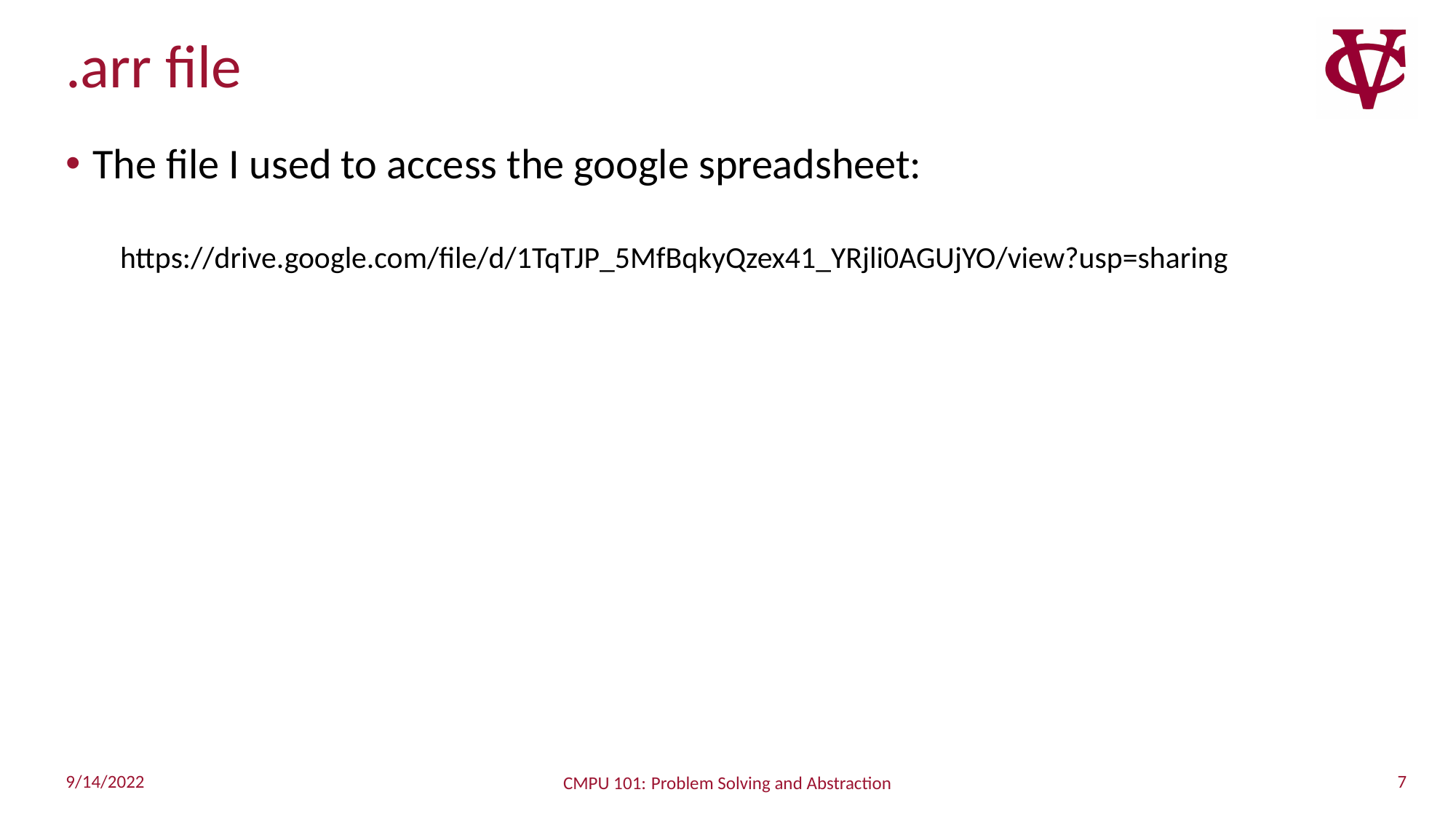

# .arr file
The file I used to access the google spreadsheet:

https://drive.google.com/file/d/1TqTJP_5MfBqkyQzex41_YRjli0AGUjYO/view?usp=sharing
7
9/14/2022
CMPU 101: Problem Solving and Abstraction